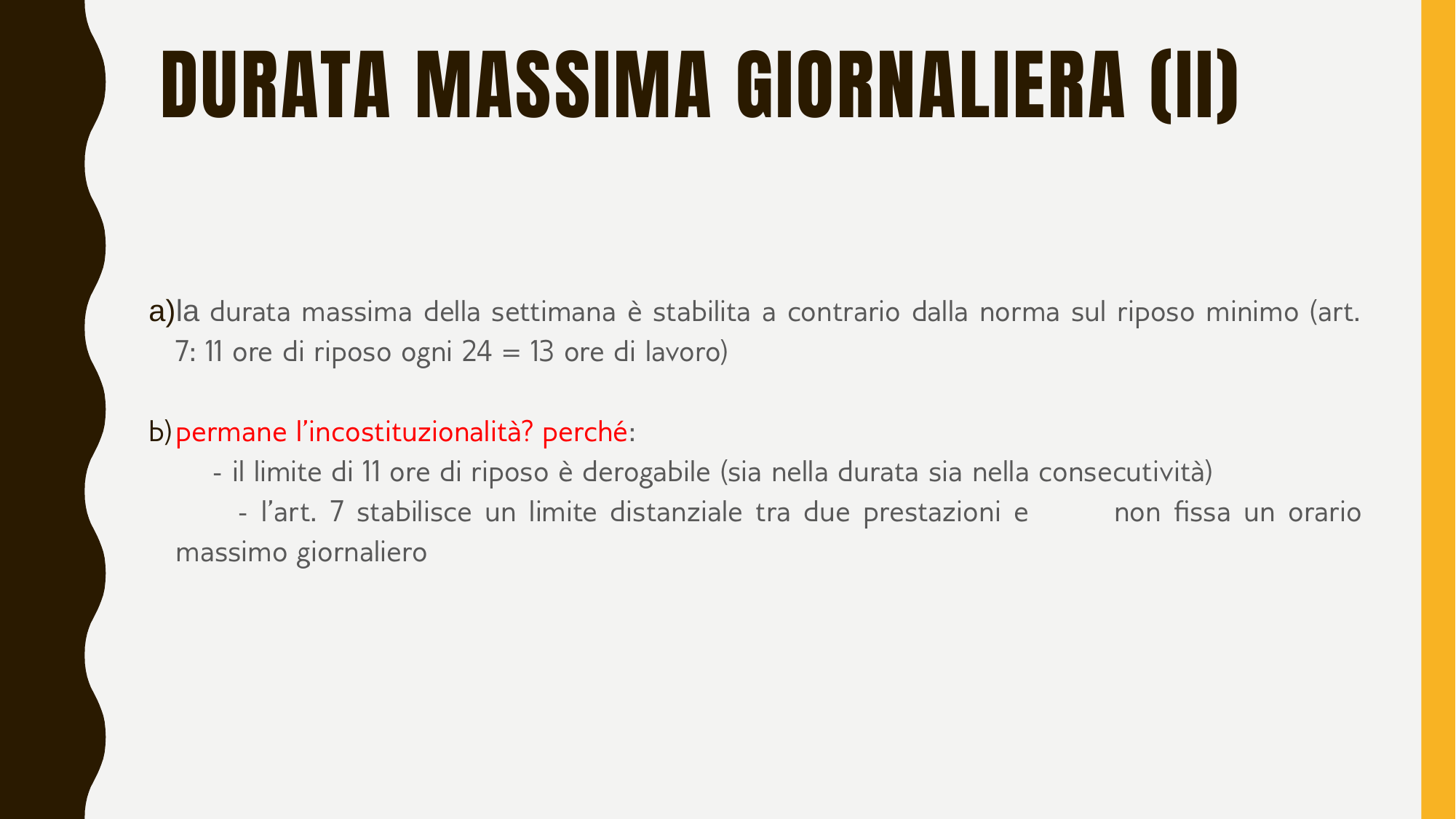

# Durata massima giornaliera (II)
la durata massima della settimana è stabilita a contrario dalla norma sul riposo minimo (art. 7: 11 ore di riposo ogni 24 = 13 ore di lavoro)

permane l’incostituzionalità? perché:
       - il limite di 11 ore di riposo è derogabile (sia nella durata sia nella consecutività)
       - l’art. 7 stabilisce un limite distanziale tra due prestazioni e 	non fissa un orario massimo giornaliero